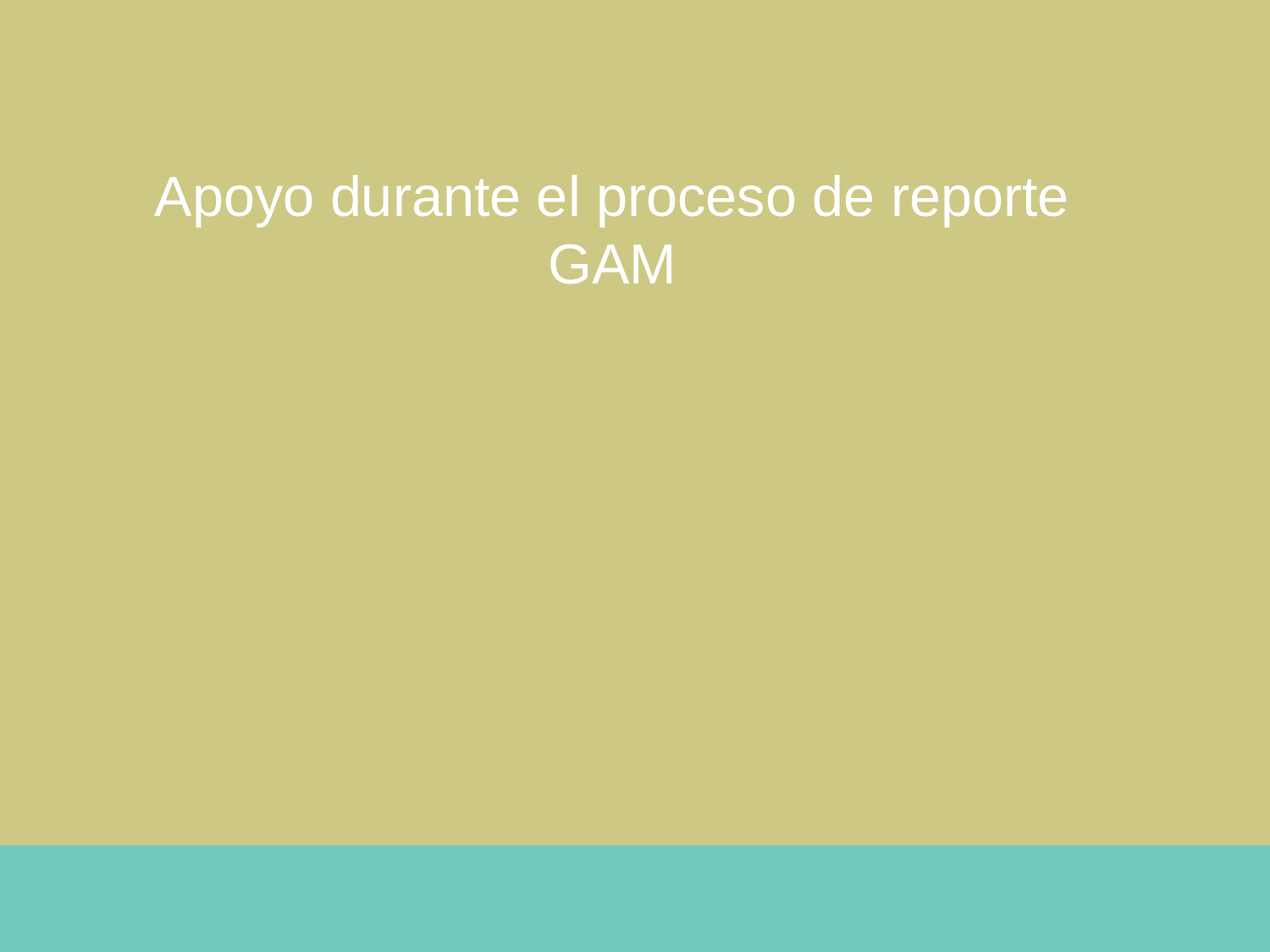

Apoyo durante el proceso de reporte GAM